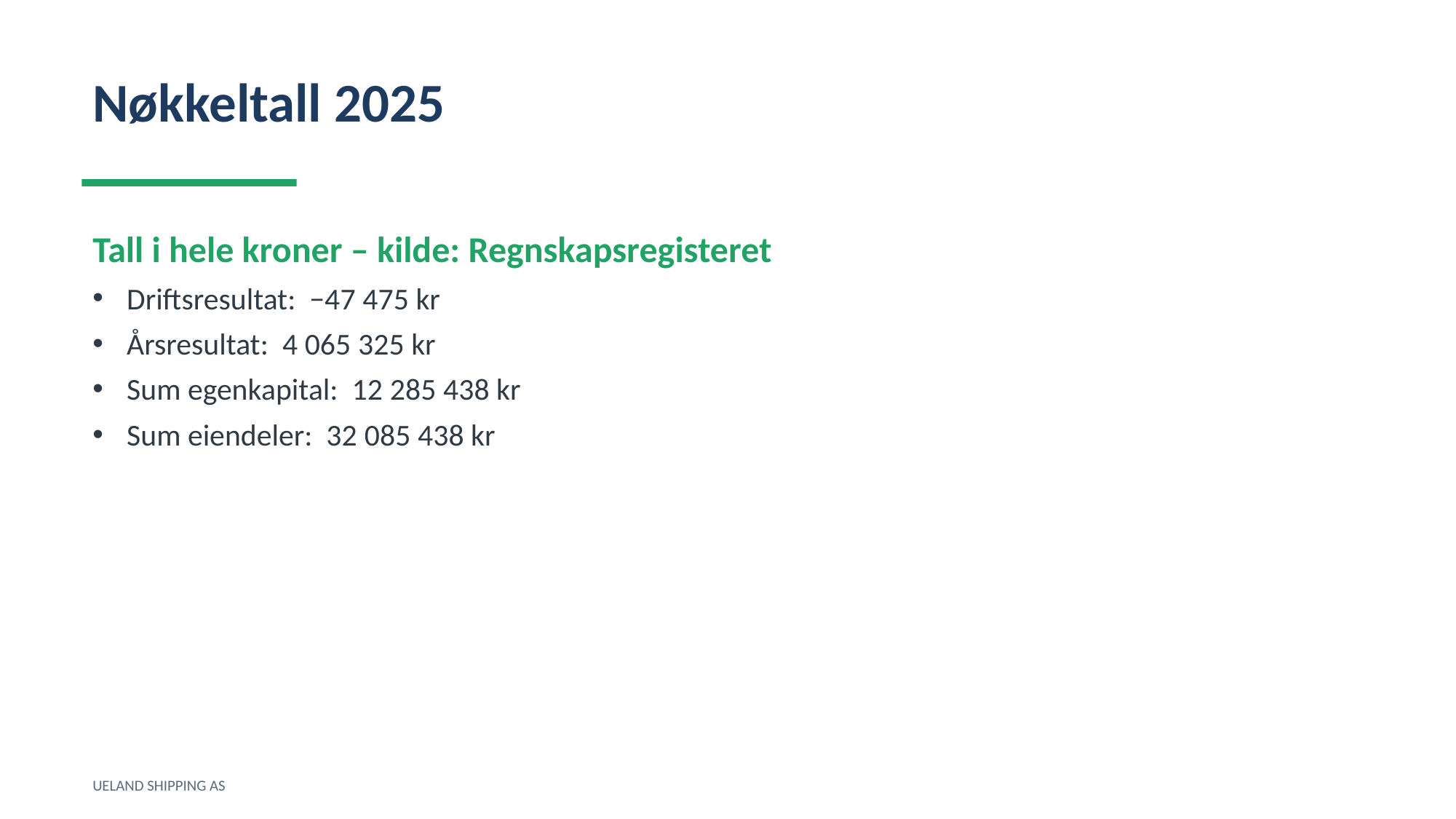

Nøkkeltall 2025

Tall i hele kroner – kilde: Regnskapsregisteret
Driftsresultat:  −47 475 kr
Årsresultat:  4 065 325 kr
Sum egenkapital:  12 285 438 kr
Sum eiendeler:  32 085 438 kr
UELAND SHIPPING AS